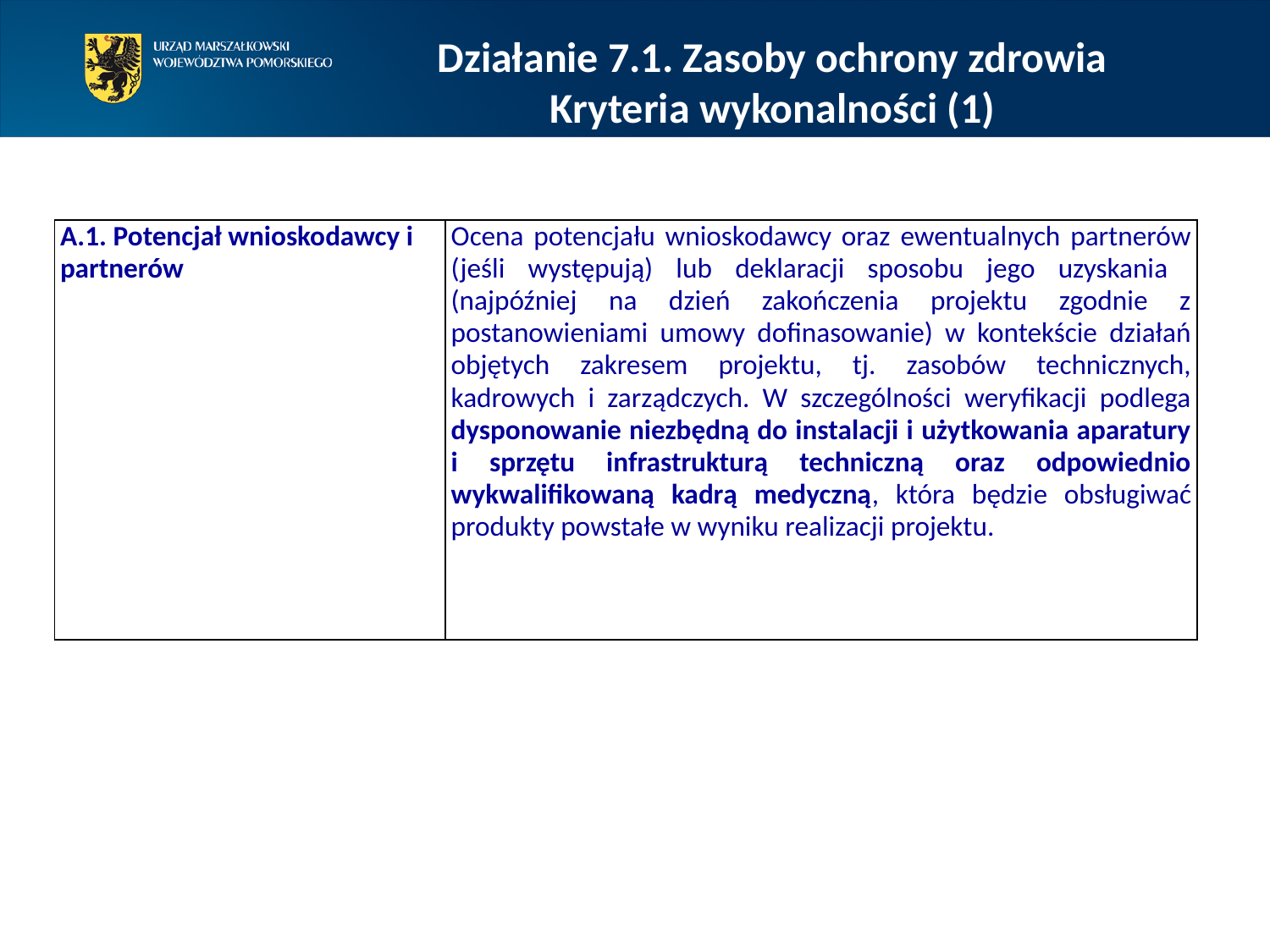

Działanie 7.1. Zasoby ochrony zdrowia
Kryteria wykonalności (1)
| A.1. Potencjał wnioskodawcy i partnerów | Ocena potencjału wnioskodawcy oraz ewentualnych partnerów (jeśli występują) lub deklaracji sposobu jego uzyskania (najpóźniej na dzień zakończenia projektu zgodnie z postanowieniami umowy dofinasowanie) w kontekście działań objętych zakresem projektu, tj. zasobów technicznych, kadrowych i zarządczych. W szczególności weryfikacji podlega dysponowanie niezbędną do instalacji i użytkowania aparatury i sprzętu infrastrukturą techniczną oraz odpowiednio wykwalifikowaną kadrą medyczną, która będzie obsługiwać produkty powstałe w wyniku realizacji projektu. |
| --- | --- |